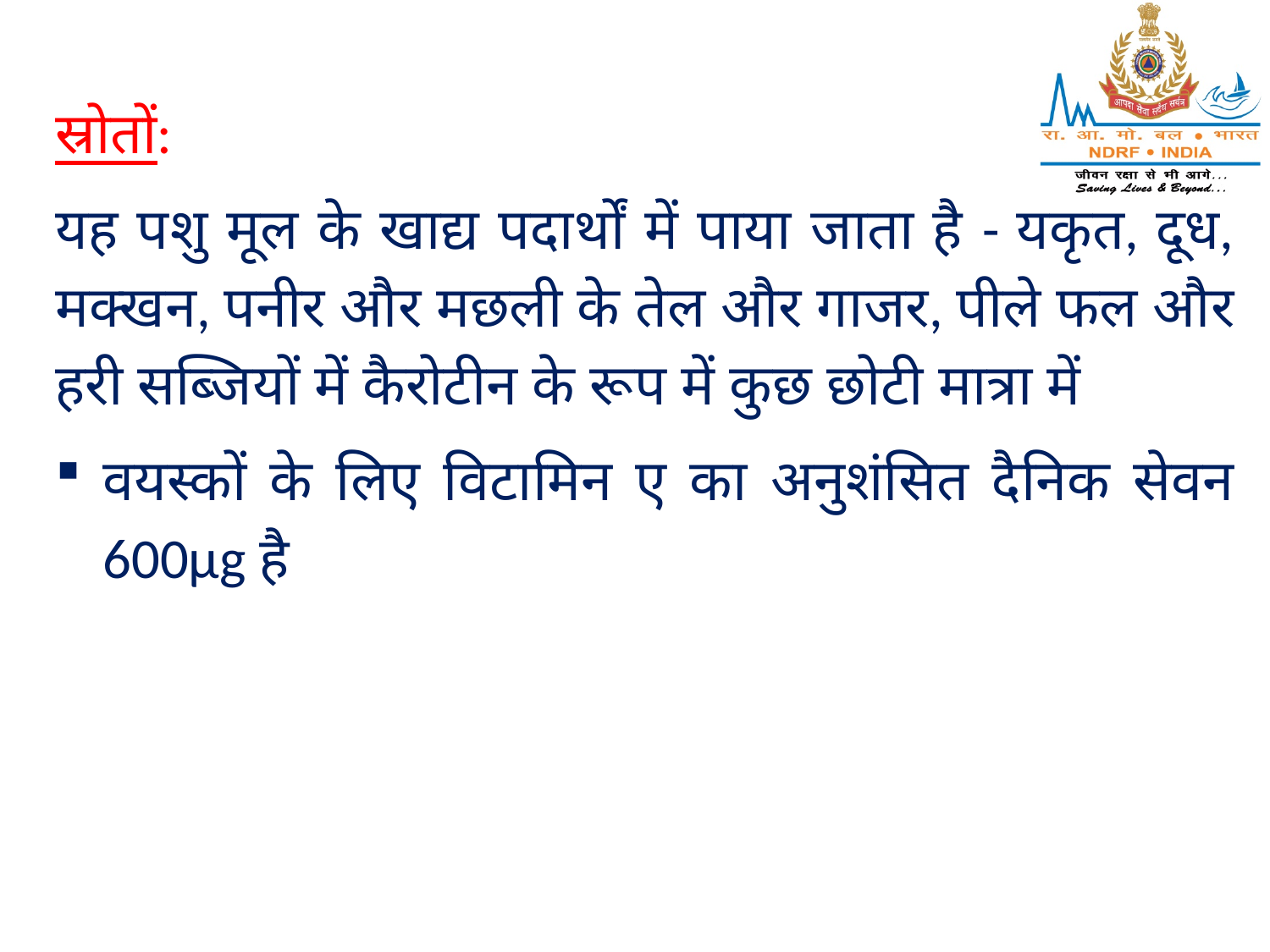

स्रोतों:
यह पशु मूल के खाद्य पदार्थों में पाया जाता है - यकृत, दूध, मक्खन, पनीर और मछली के तेल और गाजर, पीले फल और हरी सब्जियों में कैरोटीन के रूप में कुछ छोटी मात्रा में
वयस्कों के लिए विटामिन ए का अनुशंसित दैनिक सेवन 600μg है